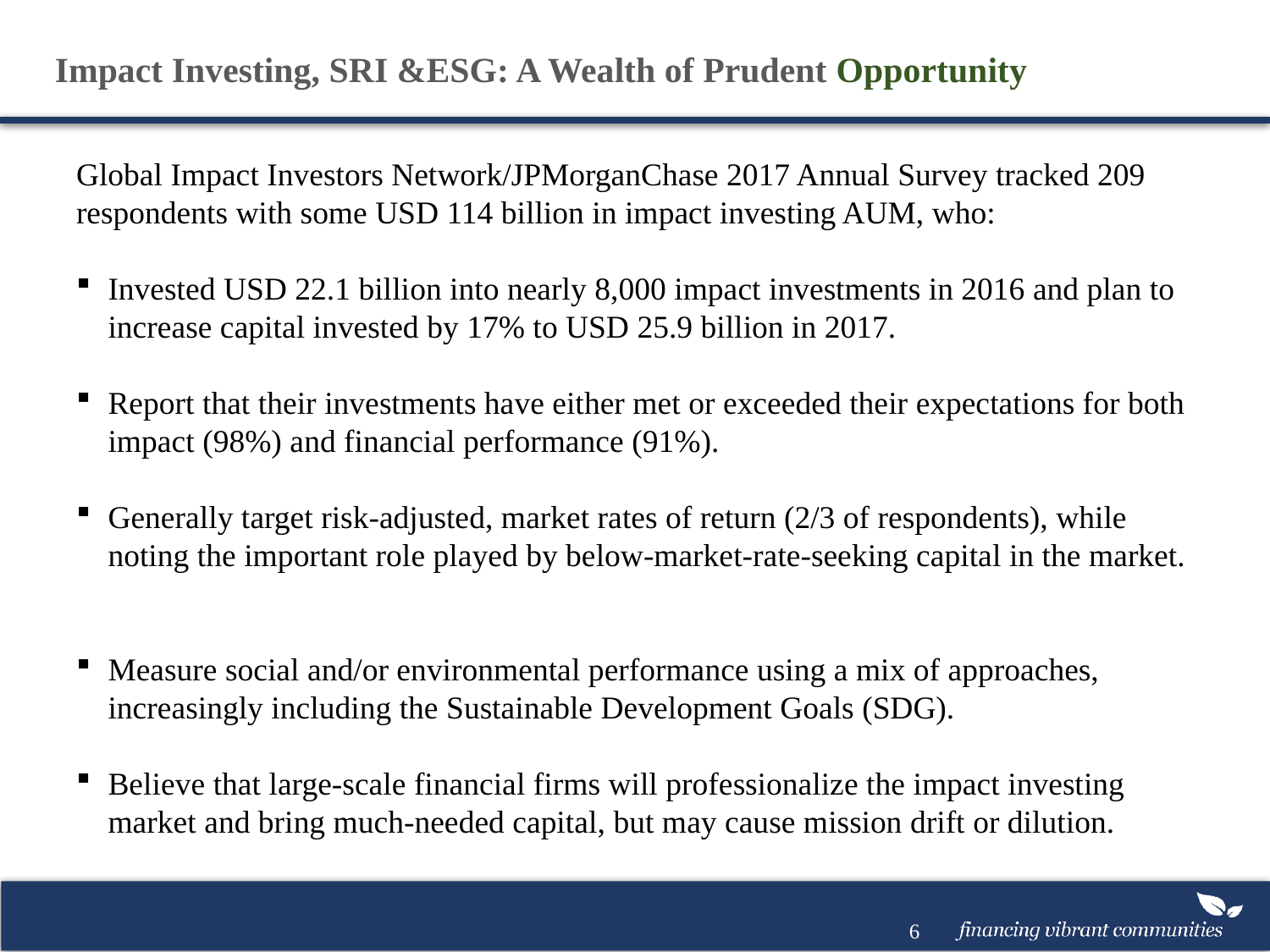

Impact Investing, SRI &ESG: A Wealth of Prudent Opportunity
Global Impact Investors Network/JPMorganChase 2017 Annual Survey tracked 209 respondents with some USD 114 billion in impact investing AUM, who:

Invested USD 22.1 billion into nearly 8,000 impact investments in 2016 and plan to increase capital invested by 17% to USD 25.9 billion in 2017.

Report that their investments have either met or exceeded their expectations for both impact (98%) and financial performance (91%).

Generally target risk-adjusted, market rates of return (2/3 of respondents), while noting the important role played by below-market-rate-seeking capital in the market.

Measure social and/or environmental performance using a mix of approaches, increasingly including the Sustainable Development Goals (SDG).

Believe that large-scale financial firms will professionalize the impact investing market and bring much-needed capital, but may cause mission drift or dilution.